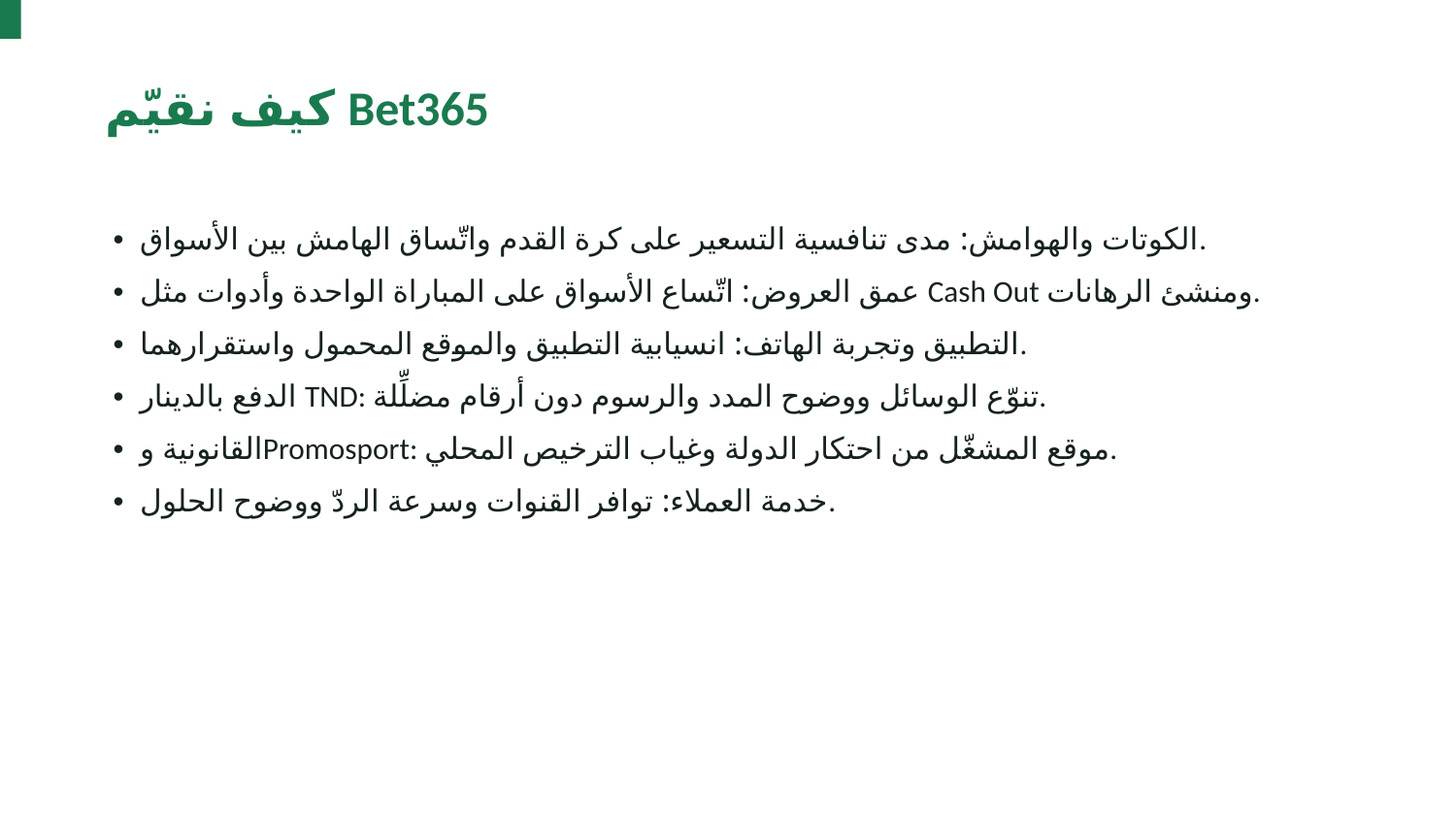

كيف نقيّم Bet365
•  الكوتات والهوامش: مدى تنافسية التسعير على كرة القدم واتّساق الهامش بين الأسواق.
•  عمق العروض: اتّساع الأسواق على المباراة الواحدة وأدوات مثل Cash Out ومنشئ الرهانات.
•  التطبيق وتجربة الهاتف: انسيابية التطبيق والموقع المحمول واستقرارهما.
•  الدفع بالدينار TND: تنوّع الوسائل ووضوح المدد والرسوم دون أرقام مضلِّلة.
•  القانونية وPromosport: موقع المشغّل من احتكار الدولة وغياب الترخيص المحلي.
•  خدمة العملاء: توافر القنوات وسرعة الردّ ووضوح الحلول.